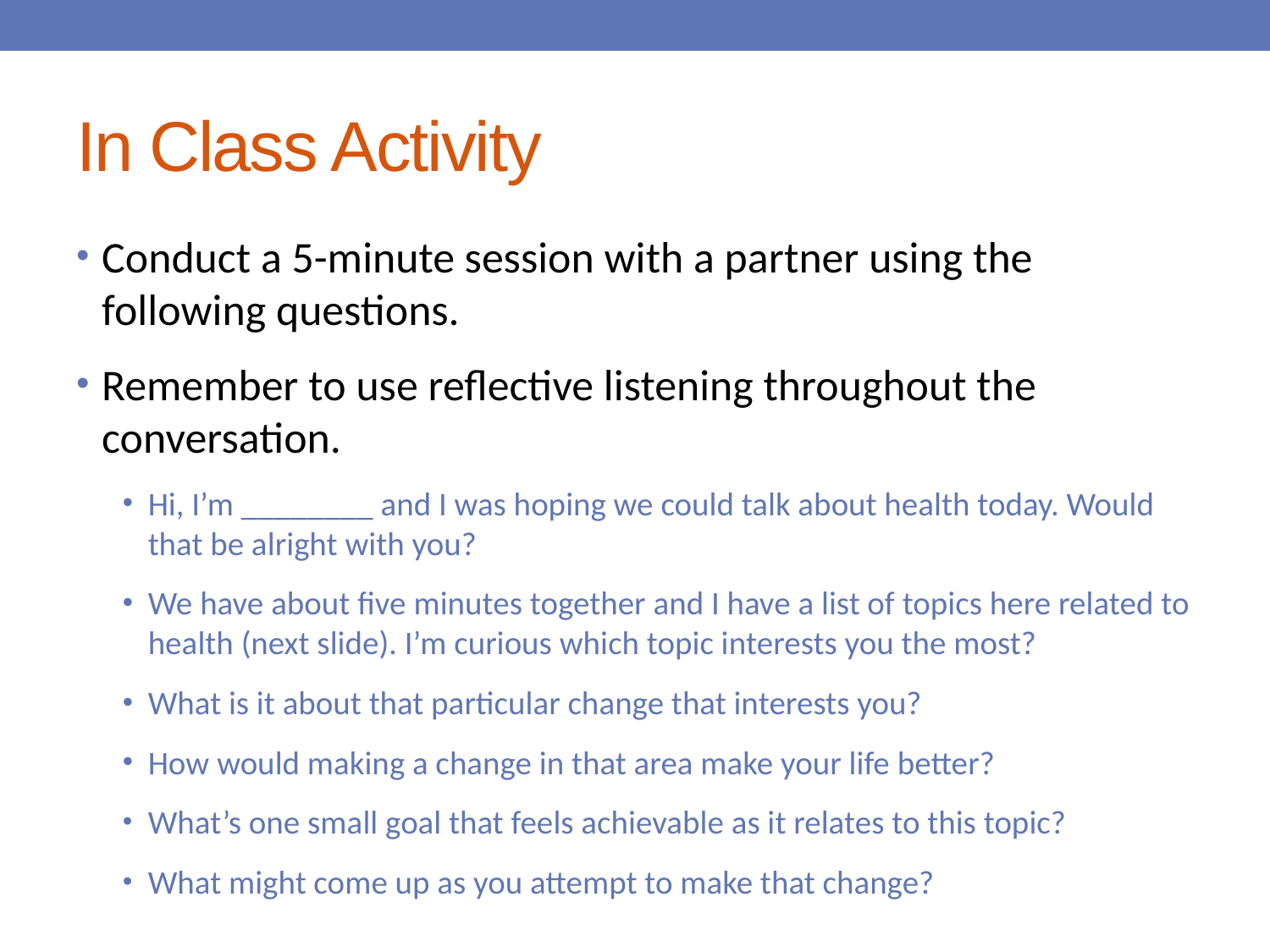

# In Class Activity
Conduct a 5-minute session with a partner using the following questions.
Remember to use reflective listening throughout the conversation.
Hi, I’m ________ and I was hoping we could talk about health today. Would that be alright with you?
We have about five minutes together and I have a list of topics here related to health (next slide). I’m curious which topic interests you the most?
What is it about that particular change that interests you?
How would making a change in that area make your life better?
What’s one small goal that feels achievable as it relates to this topic?
What might come up as you attempt to make that change?